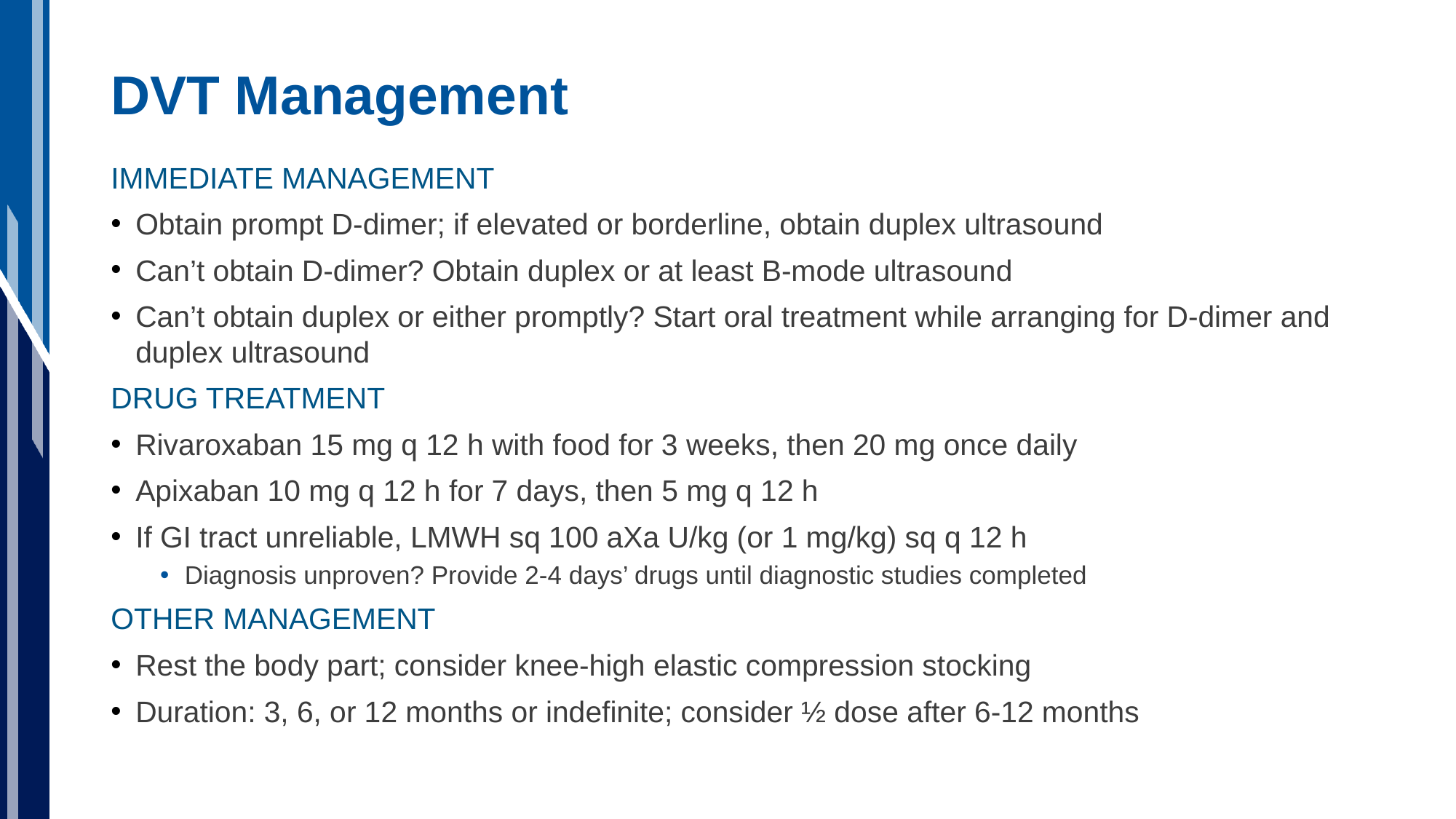

# DVT Management
IMMEDIATE MANAGEMENT
Obtain prompt D-dimer; if elevated or borderline, obtain duplex ultrasound
Can’t obtain D-dimer? Obtain duplex or at least B-mode ultrasound
Can’t obtain duplex or either promptly? Start oral treatment while arranging for D-dimer and duplex ultrasound
DRUG TREATMENT
Rivaroxaban 15 mg q 12 h with food for 3 weeks, then 20 mg once daily
Apixaban 10 mg q 12 h for 7 days, then 5 mg q 12 h
If GI tract unreliable, LMWH sq 100 aXa U/kg (or 1 mg/kg) sq q 12 h
Diagnosis unproven? Provide 2-4 days’ drugs until diagnostic studies completed
OTHER MANAGEMENT
Rest the body part; consider knee-high elastic compression stocking
Duration: 3, 6, or 12 months or indefinite; consider ½ dose after 6-12 months